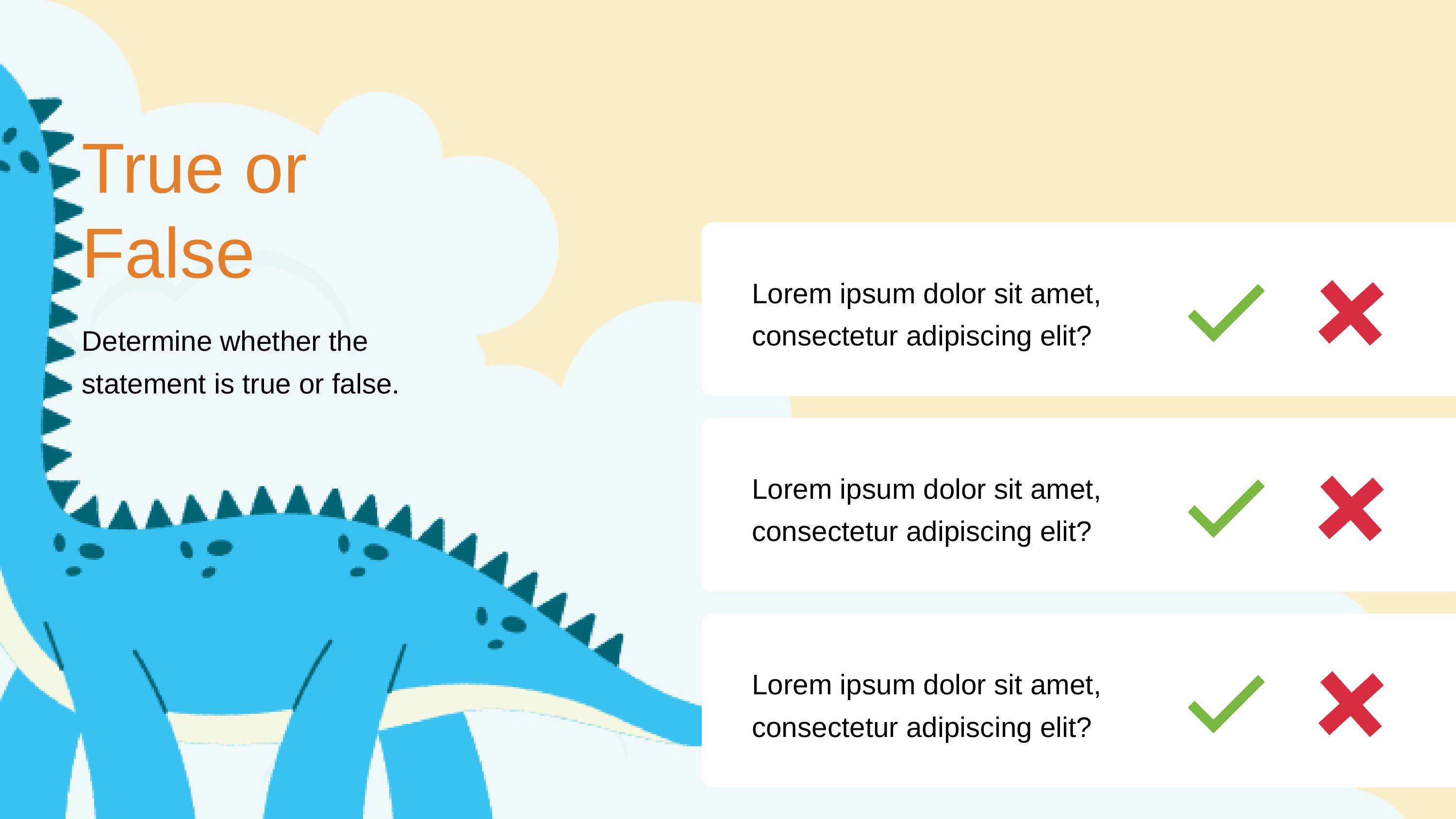

True or False

Lorem ipsum dolor sit amet, consectetur adipiscing elit?

Determine whether the statement is true or false.

Lorem ipsum dolor sit amet, consectetur adipiscing elit?

Lorem ipsum dolor sit amet, consectetur adipiscing elit?